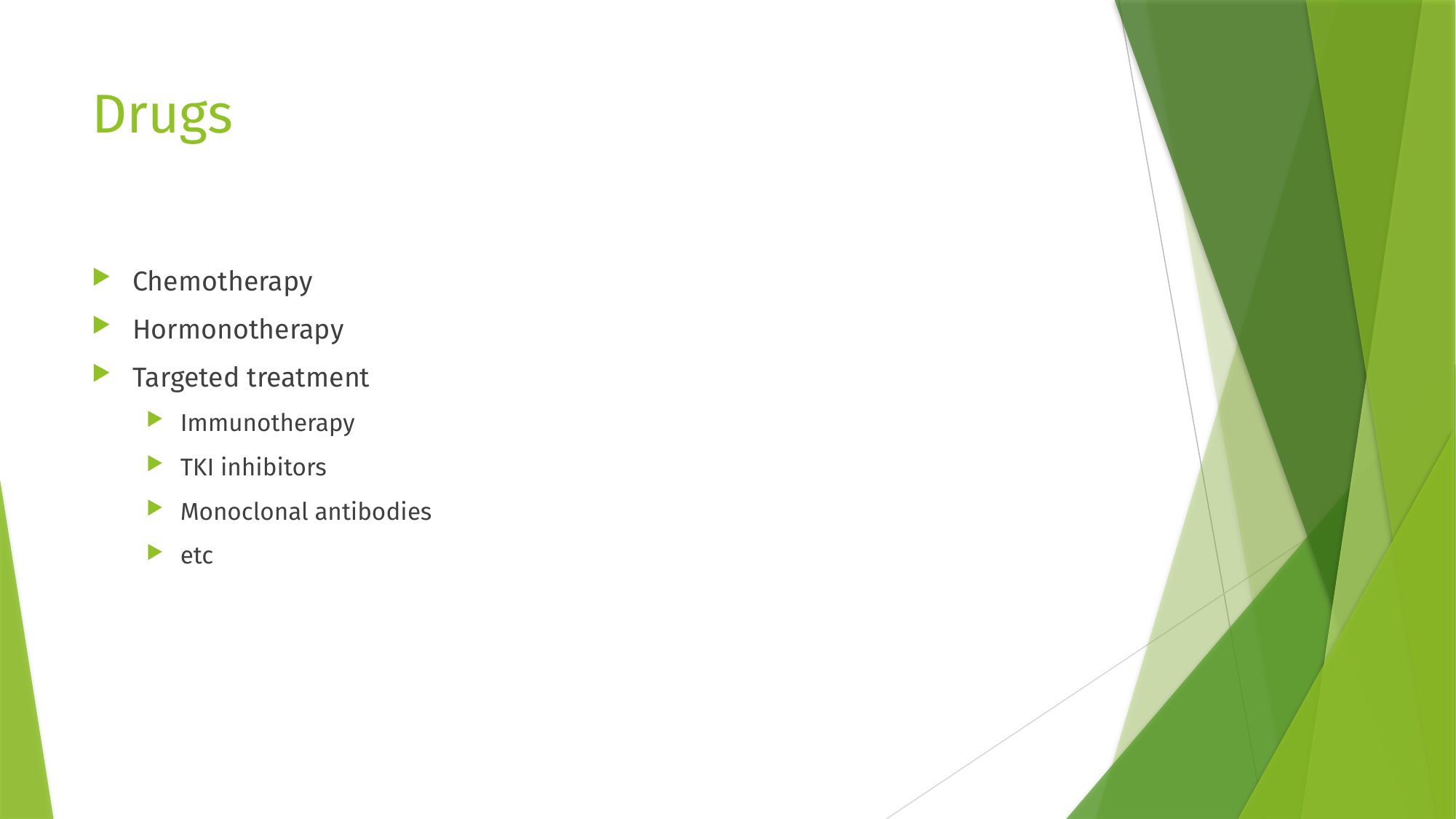

# Drugs
Chemotherapy
Hormonotherapy
Targeted treatment
Immunotherapy
TKI inhibitors
Monoclonal antibodies
etc